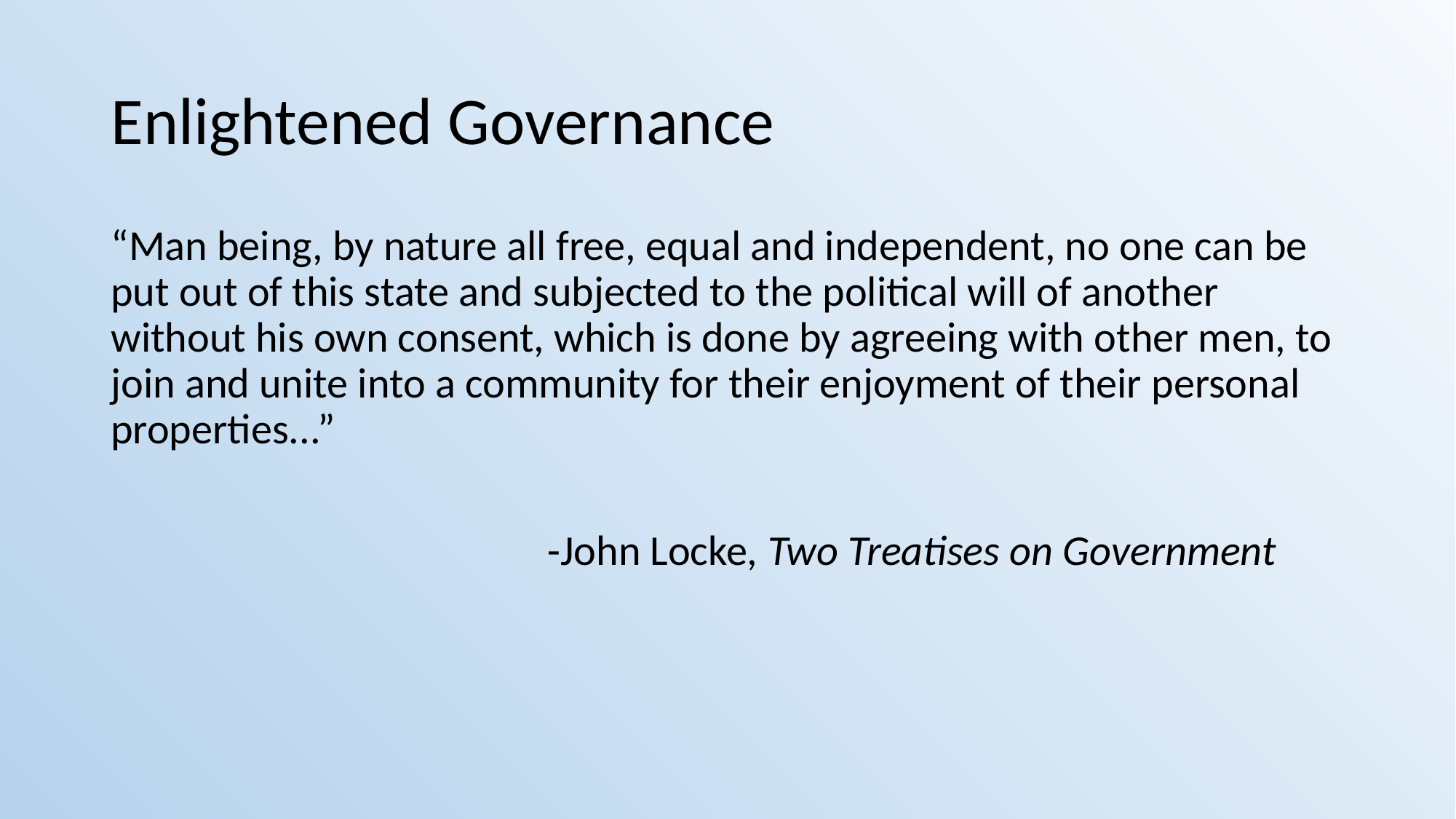

# Enlightened Governance
“Man being, by nature all free, equal and independent, no one can be put out of this state and subjected to the political will of another without his own consent, which is done by agreeing with other men, to join and unite into a community for their enjoyment of their personal properties...”

				-John Locke, Two Treatises on Government